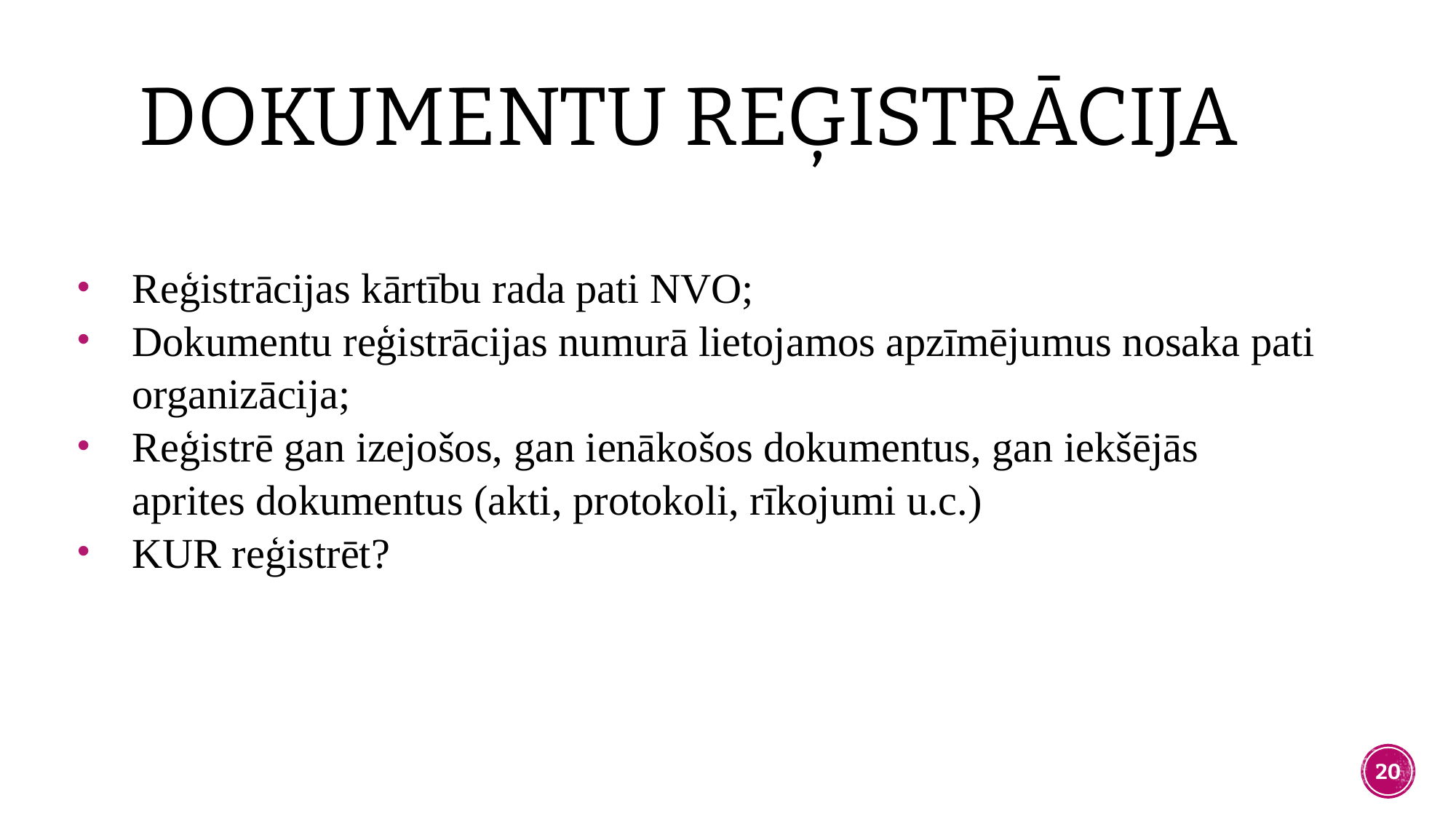

# DOKUMENTU REĢISTRĀCIJA
Reģistrācijas kārtību rada pati NVO;
Dokumentu reģistrācijas numurā lietojamos apzīmējumus nosaka pati organizācija;
Reģistrē gan izejošos, gan ienākošos dokumentus, gan iekšējās aprites dokumentus (akti, protokoli, rīkojumi u.c.)
KUR reģistrēt?
20